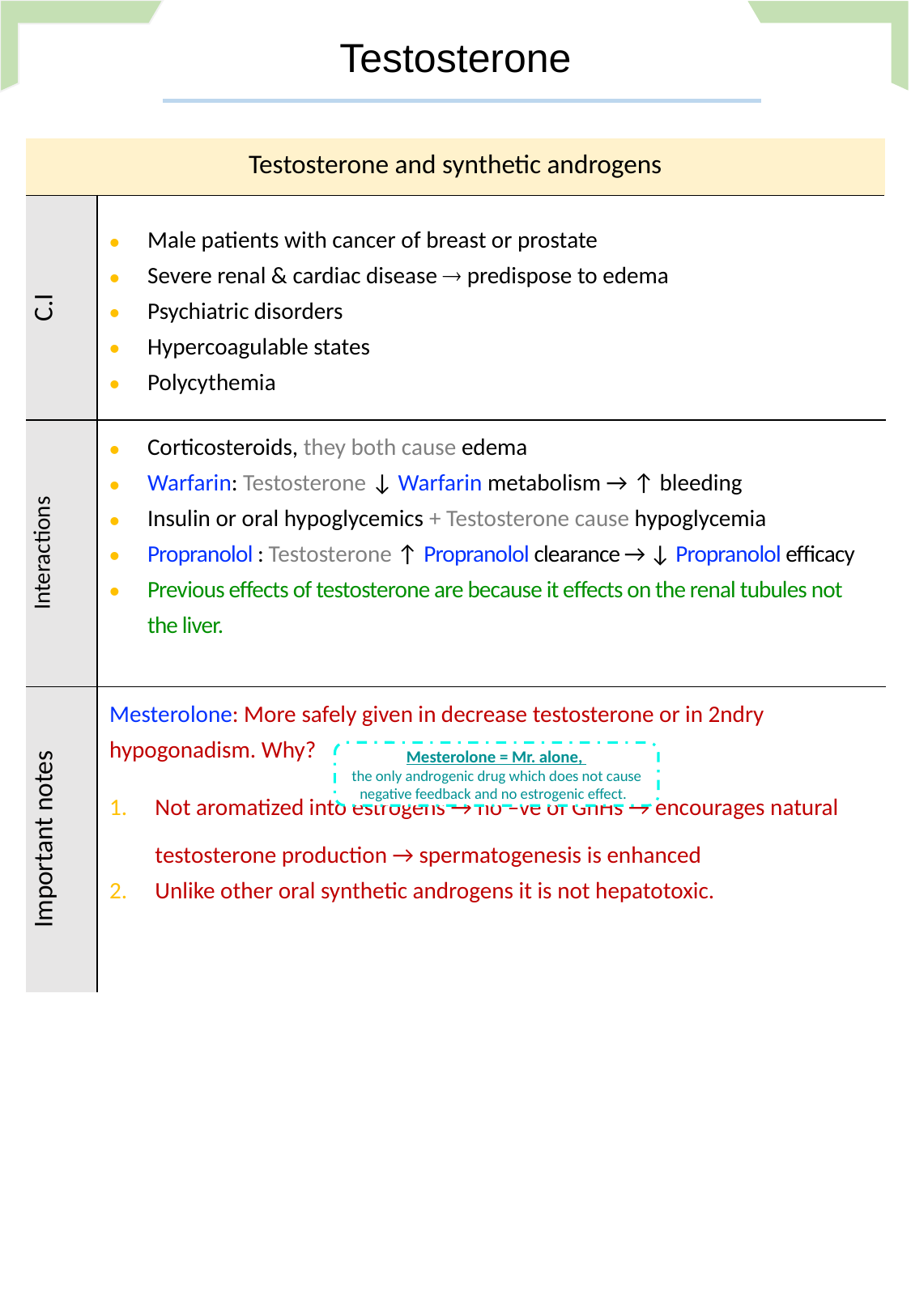

Testosterone
| Testosterone and synthetic androgens |  |
| --- | --- |
| C.I | Male patients with cancer of breast or prostate Severe renal & cardiac disease → predispose to edema Psychiatric disorders Hypercoagulable states Polycythemia |
| Interactions | Corticosteroids, they both cause edema Warfarin: Testosterone ↓ Warfarin metabolism → ↑ bleeding Insulin or oral hypoglycemics + Testosterone cause hypoglycemia Propranolol : Testosterone ↑ Propranolol clearance → ↓ Propranolol efficacy Previous effects of testosterone are because it effects on the renal tubules not the liver. |
| Important notes | Mesterolone: More safely given in decrease testosterone or in 2ndry hypogonadism. Why? Not aromatized into estrogens → no –ve of GnHs → encourages natural testosterone production → spermatogenesis is enhanced Unlike other oral synthetic androgens it is not hepatotoxic. |
Mesterolone = Mr. alone,
the only androgenic drug which does not cause negative feedback and no estrogenic effect.